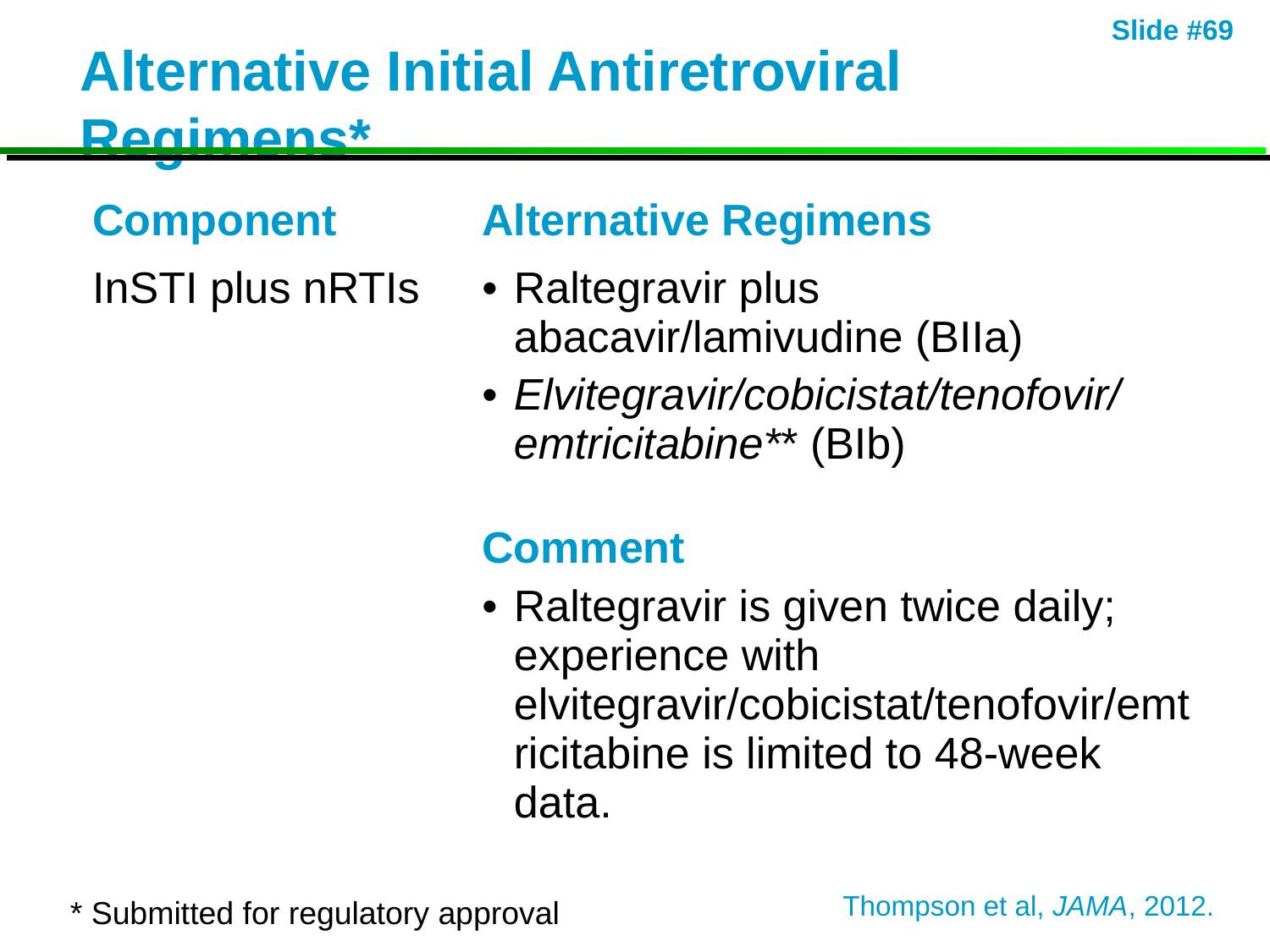

Alternative Initial Antiretroviral Regimens*

| Component | Alternative Regimens |
| --- | --- |
| InSTI plus nRTIs | Raltegravir plus abacavir/lamivudine (BIIa) Elvitegravir/cobicistat/tenofovir/emtricitabine\*\* (BIb) Comment Raltegravir is given twice daily; experience with elvitegravir/cobicistat/tenofovir/emtricitabine is limited to 48-week data. |
* Submitted for regulatory approval
Thompson et al, JAMA, 2012.